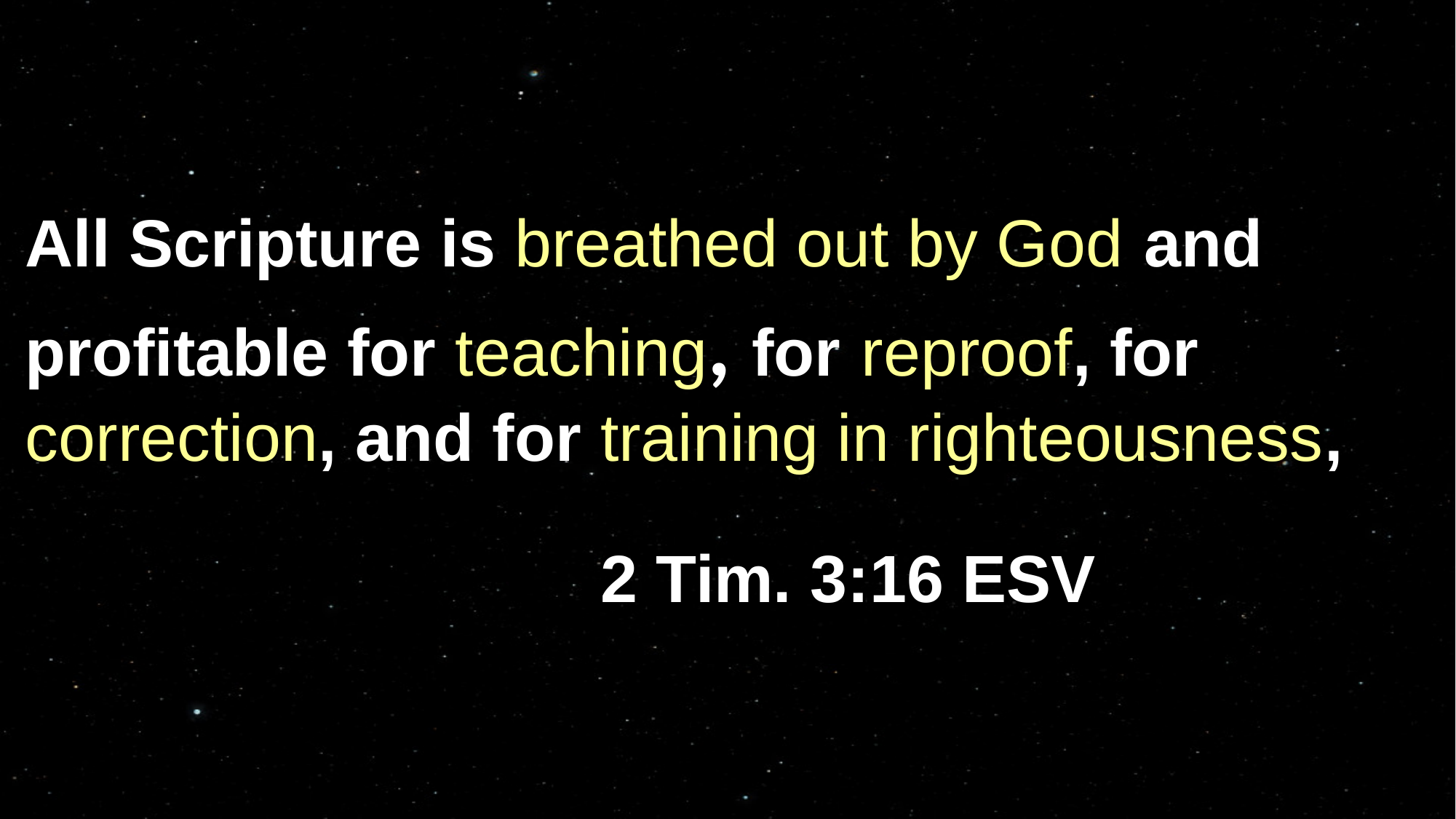

All Scripture is breathed out by God and profitable for teaching, for reproof, for correction, and for training in righteousness,
                               2 Tim. 3:16 ESV